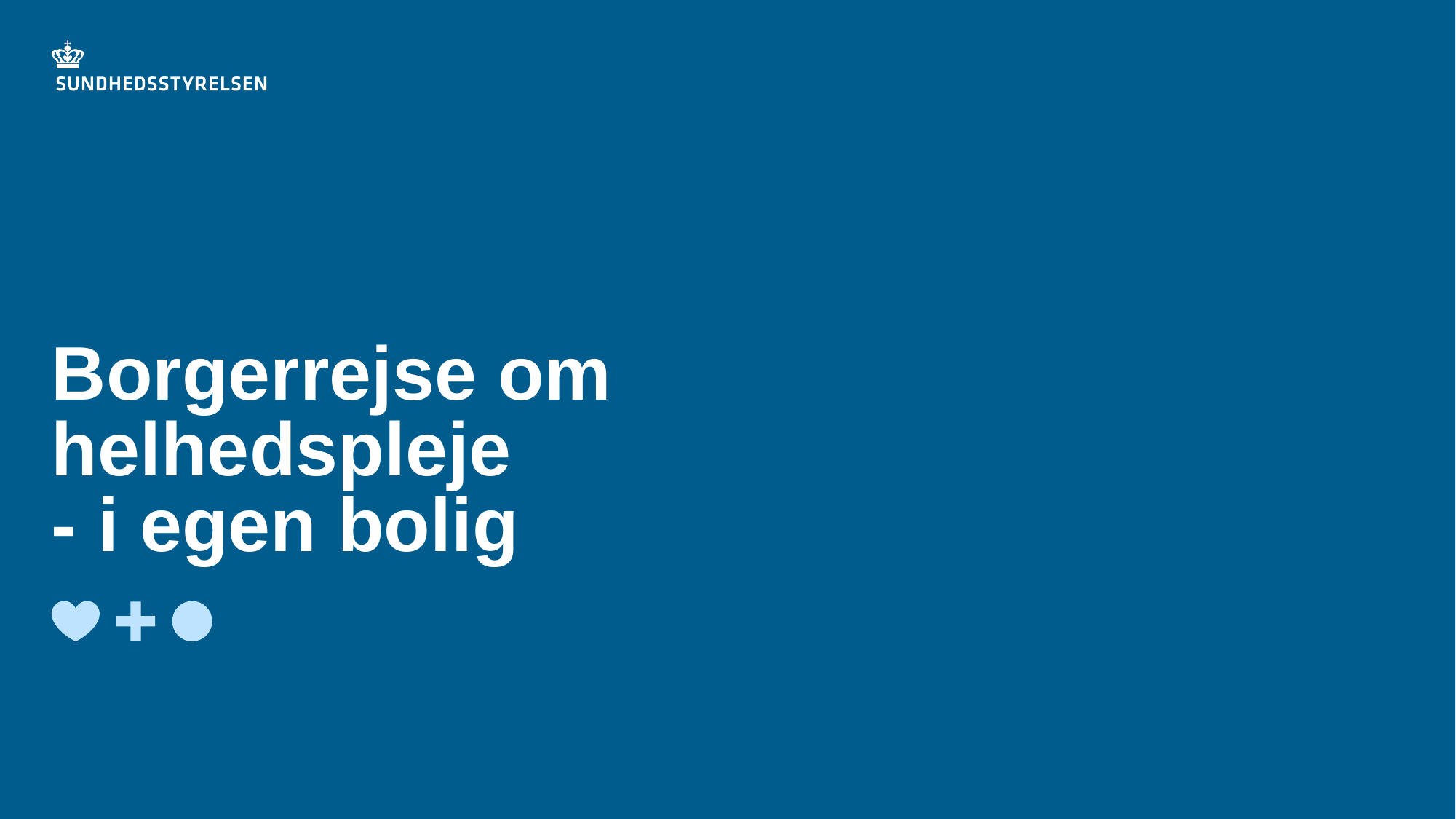

# Borgerrejse om helhedspleje - i egen bolig